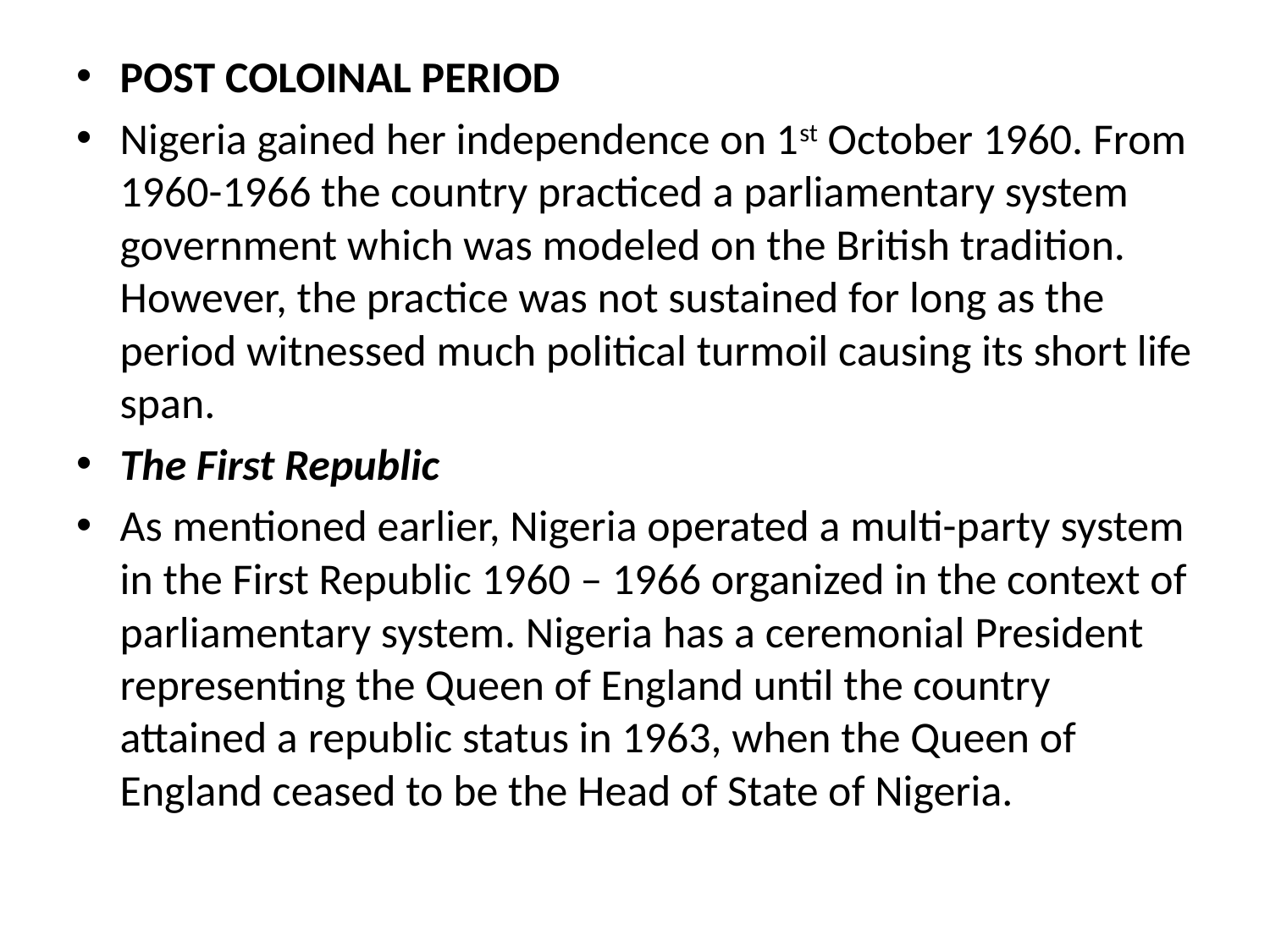

POST COLOINAL PERIOD
Nigeria gained her independence on 1st October 1960. From 1960-1966 the country practiced a parliamentary system government which was modeled on the British tradition. However, the practice was not sustained for long as the period witnessed much political turmoil causing its short life span.
The First Republic
As mentioned earlier, Nigeria operated a multi-party system in the First Republic 1960 – 1966 organized in the context of parliamentary system. Nigeria has a ceremonial President representing the Queen of England until the country attained a republic status in 1963, when the Queen of England ceased to be the Head of State of Nigeria.